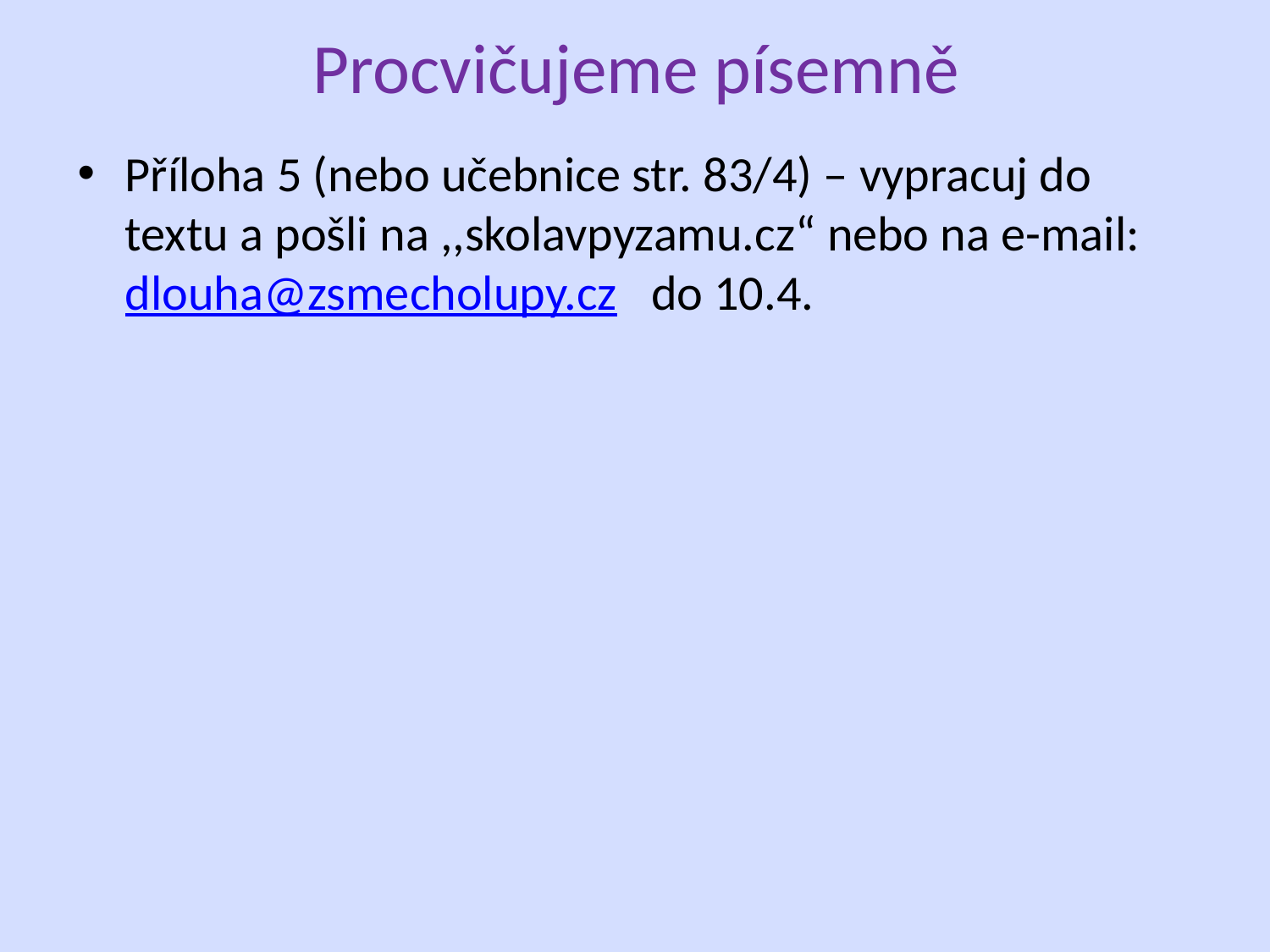

# Procvičujeme písemně
Příloha 5 (nebo učebnice str. 83/4) – vypracuj do textu a pošli na ,,skolavpyzamu.cz“ nebo na e-mail: dlouha@zsmecholupy.cz   do 10.4.